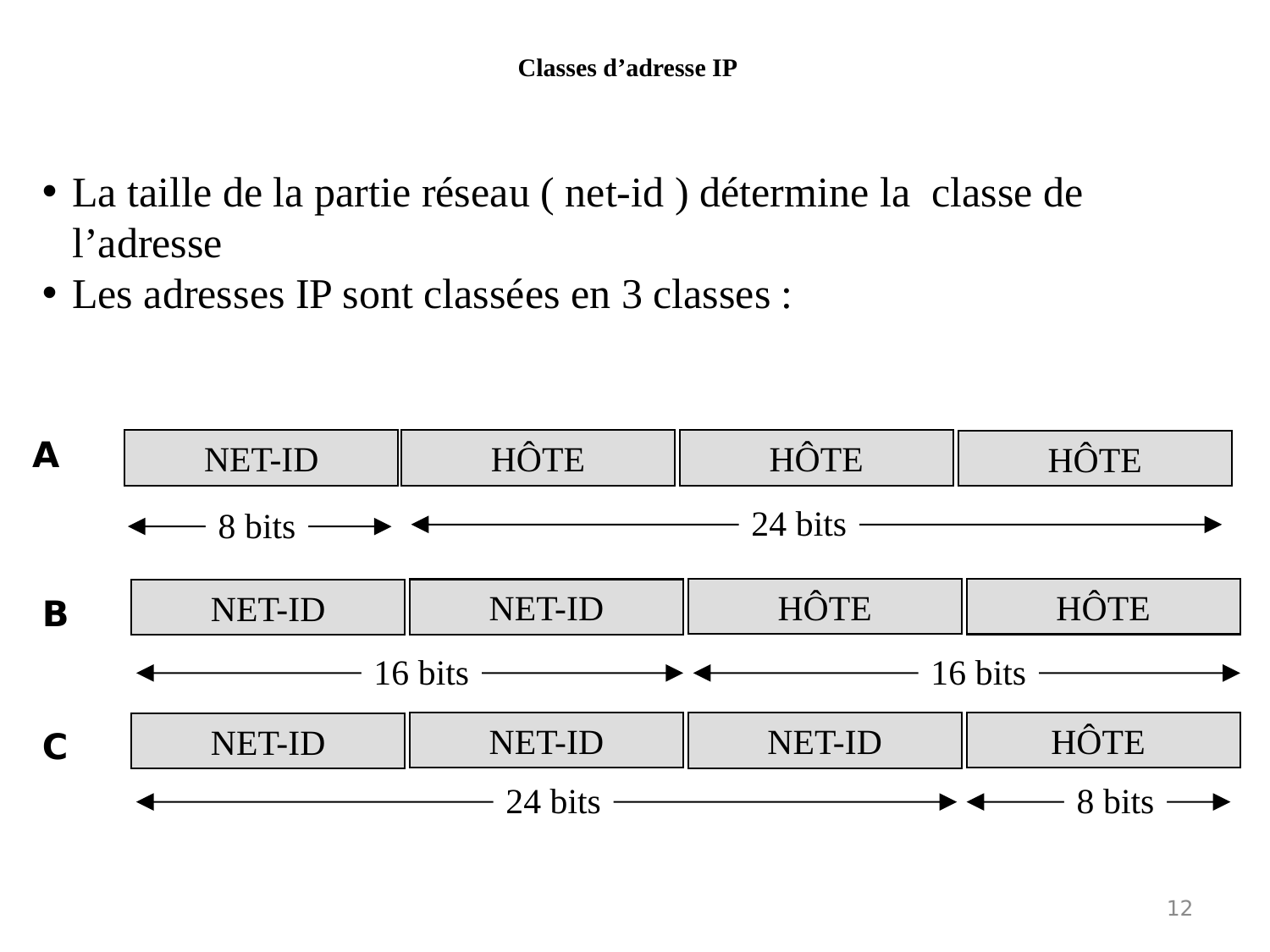

# Classes d’adresse IP
La taille de la partie réseau ( net-id ) détermine la  classe de l’adresse
Les adresses IP sont classées en 3 classes :
A
NET-ID
HÔTE
HÔTE
HÔTE
24 bits

8 bits

HÔTE
HÔTE
NET-ID
NET-ID
B
16 bits

16 bits

HÔTE
NET-ID
NET-ID
NET-ID
C
24 bits

8 bits

12